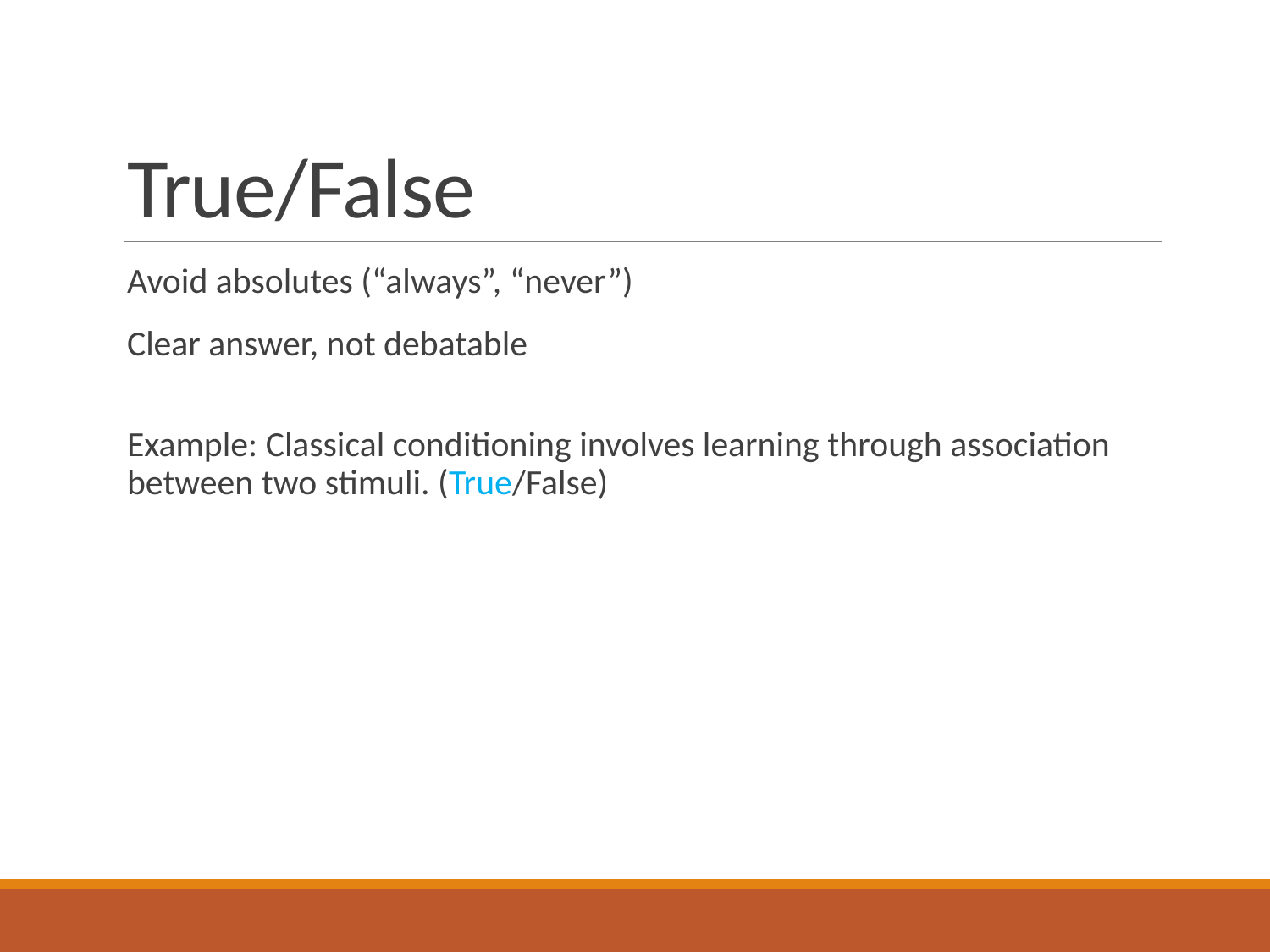

# True/False
Avoid absolutes (“always”, “never”)
Clear answer, not debatable
Example: Classical conditioning involves learning through association between two stimuli. (True/False)